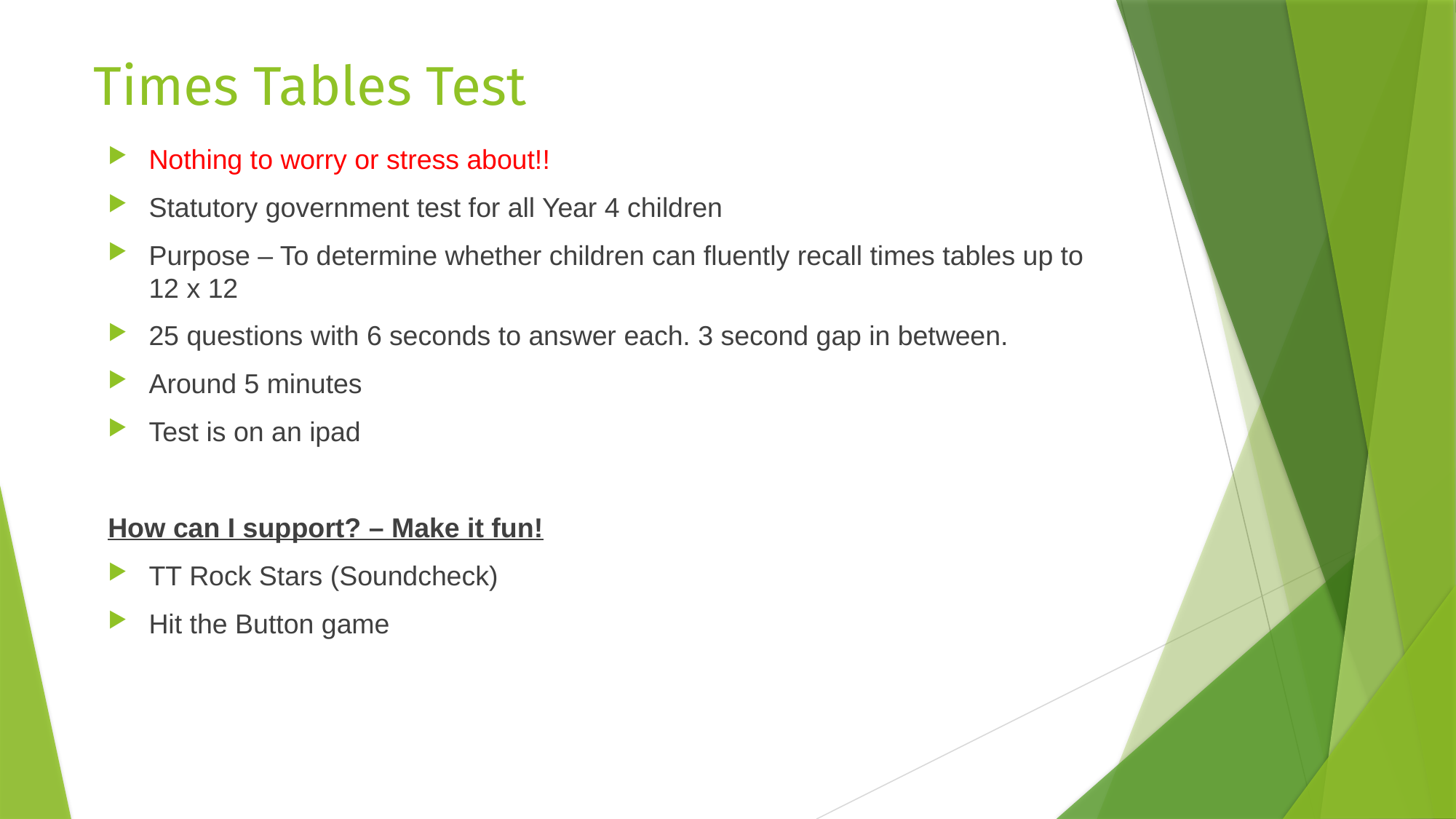

# Times Tables Test
Nothing to worry or stress about!!
Statutory government test for all Year 4 children
Purpose – To determine whether children can fluently recall times tables up to 12 x 12
25 questions with 6 seconds to answer each. 3 second gap in between.
Around 5 minutes
Test is on an ipad

How can I support? – Make it fun!
TT Rock Stars (Soundcheck)
Hit the Button game